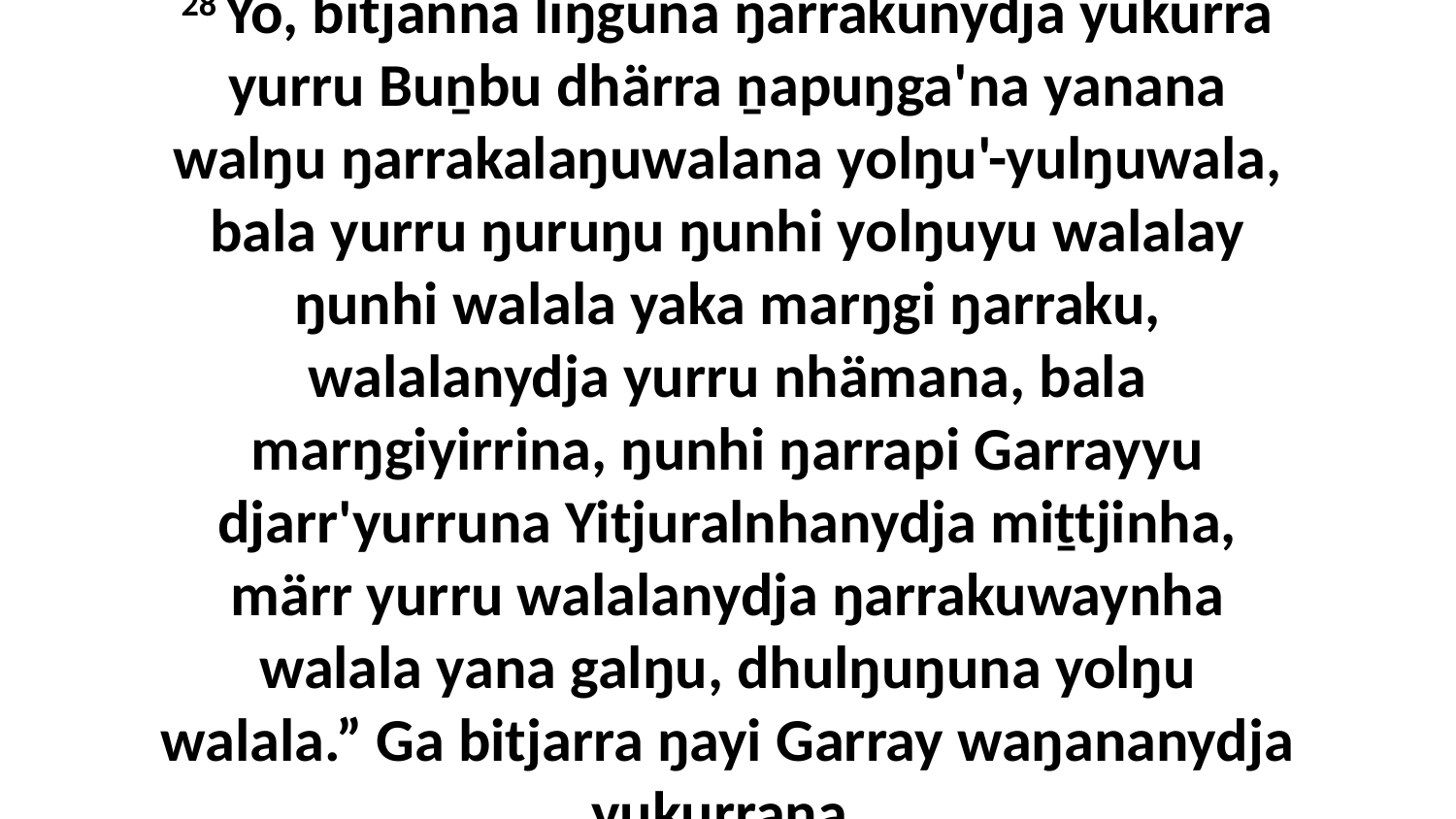

28 Yo, bitjanna liŋguna ŋarrakunydja yukurra yurru Buṉbu dhärra ṉapuŋga'na yanana walŋu ŋarrakalaŋuwalana yolŋu'-yulŋuwala, bala yurru ŋuruŋu ŋunhi yolŋuyu walalay ŋunhi walala yaka marŋgi ŋarraku, walalanydja yurru nhämana, bala marŋgiyirrina, ŋunhi ŋarrapi Garrayyu djarr'yurruna Yitjuralnhanydja miṯtjinha, märr yurru walalanydja ŋarrakuwaynha walala yana galŋu, dhulŋuŋuna yolŋu walala.” Ga bitjarra ŋayi Garray waŋananydja yukurrana.